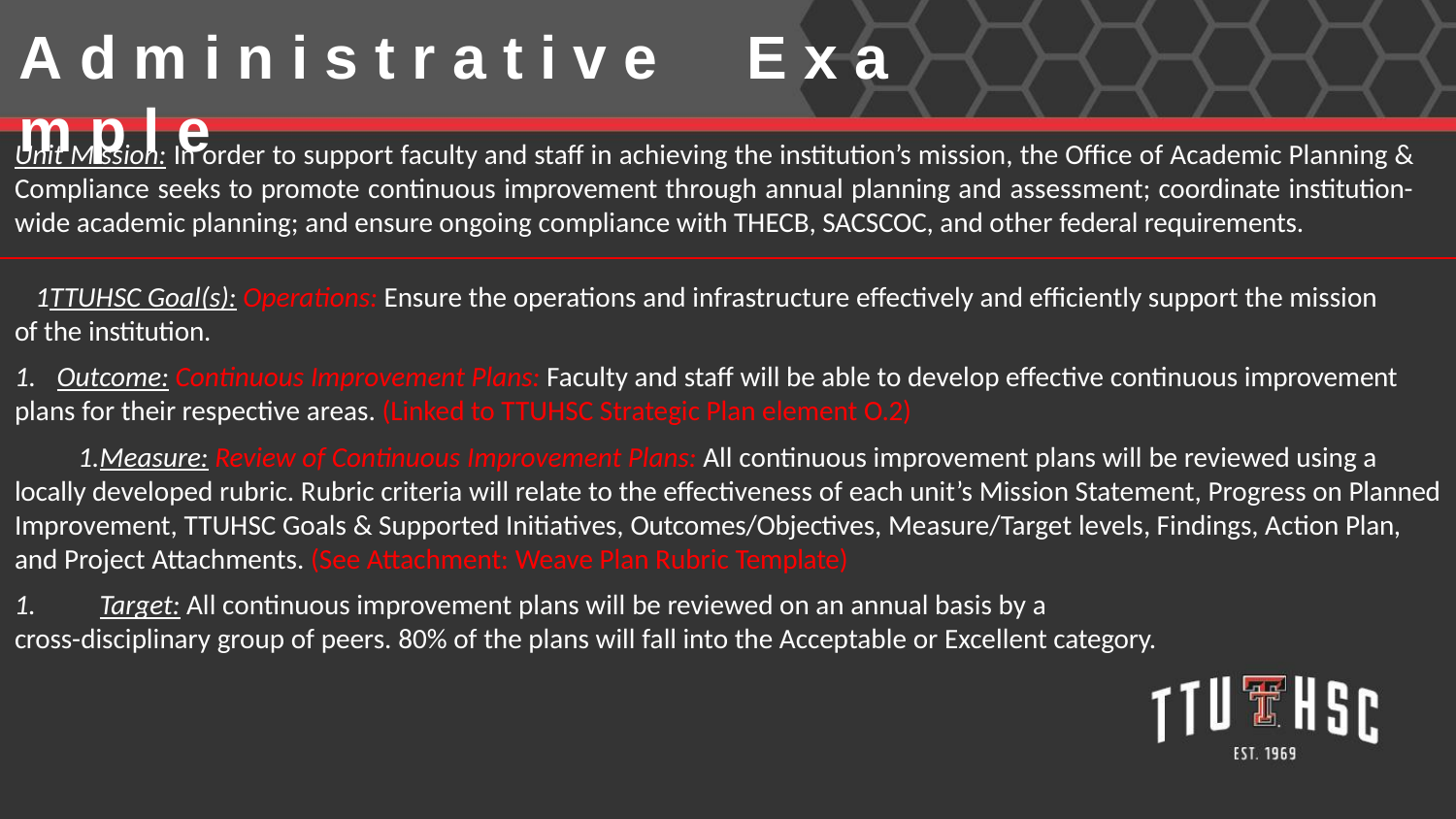

# A d m i n i s t r a t i v e	E x a m p l e
Unit Mission: In order to support faculty and staff in achieving the institution’s mission, the Office of Academic Planning & Compliance seeks to promote continuous improvement through annual planning and assessment; coordinate institution- wide academic planning; and ensure ongoing compliance with THECB, SACSCOC, and other federal requirements.

TTUHSC Goal(s): Operations: Ensure the operations and infrastructure effectively and efficiently support the mission of the institution.
Outcome: Continuous Improvement Plans: Faculty and staff will be able to develop effective continuous improvement
plans for their respective areas. (Linked to TTUHSC Strategic Plan element O.2)
Measure: Review of Continuous Improvement Plans: All continuous improvement plans will be reviewed using a locally developed rubric. Rubric criteria will relate to the effectiveness of each unit’s Mission Statement, Progress on Planned Improvement, TTUHSC Goals & Supported Initiatives, Outcomes/Objectives, Measure/Target levels, Findings, Action Plan, and Project Attachments. (See Attachment: Weave Plan Rubric Template)
Target: All continuous improvement plans will be reviewed on an annual basis by a
cross-disciplinary group of peers. 80% of the plans will fall into the Acceptable or Excellent category.